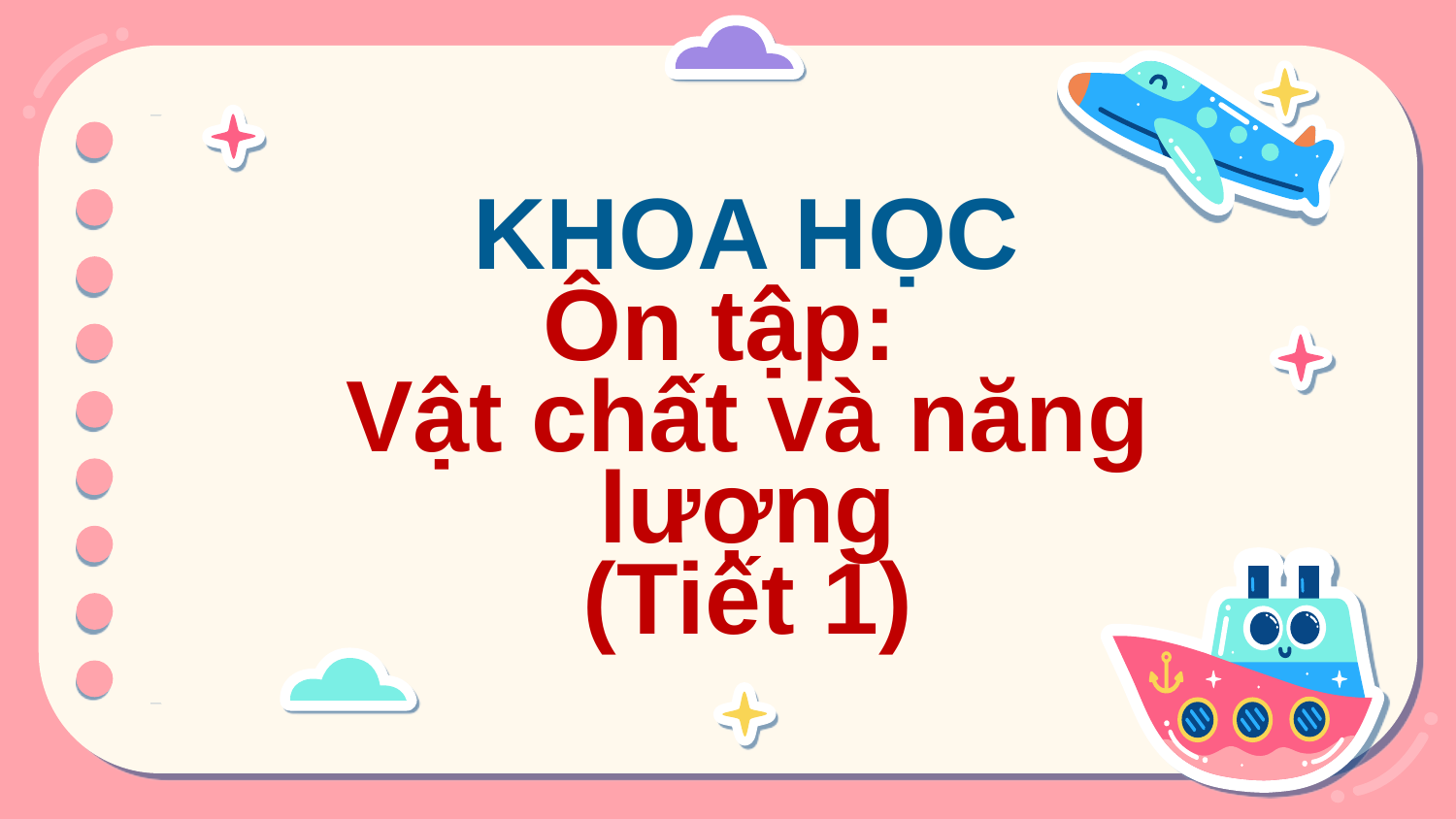

KHOA HỌC
# Ôn tập: Vật chất và năng lượng (Tiết 1)